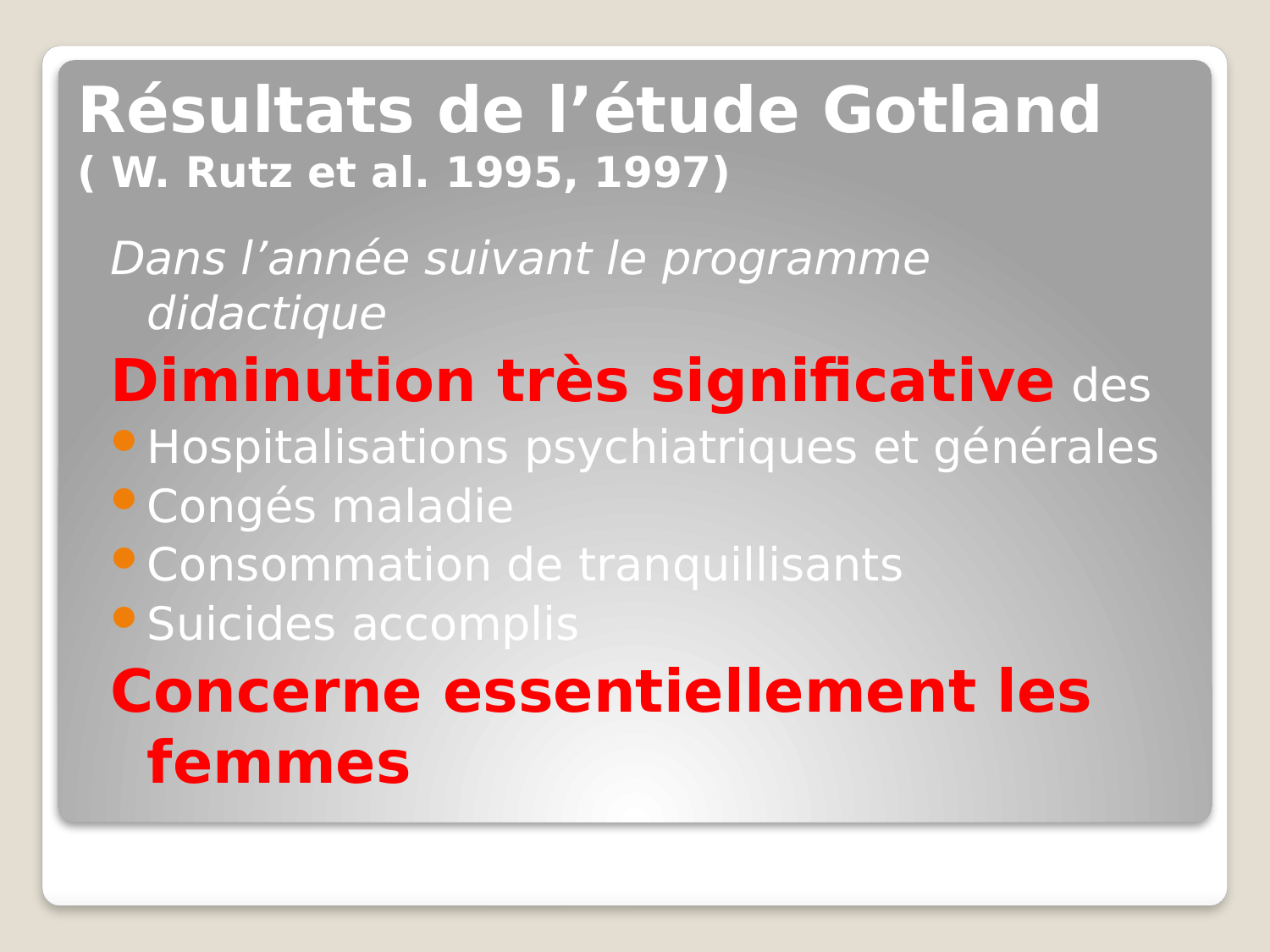

# Résultats de l’étude Gotland ( W. Rutz et al. 1995, 1997)
Dans l’année suivant le programme didactique
Diminution très significative des
Hospitalisations psychiatriques et générales
Congés maladie
Consommation de tranquillisants
Suicides accomplis
Concerne essentiellement les femmes